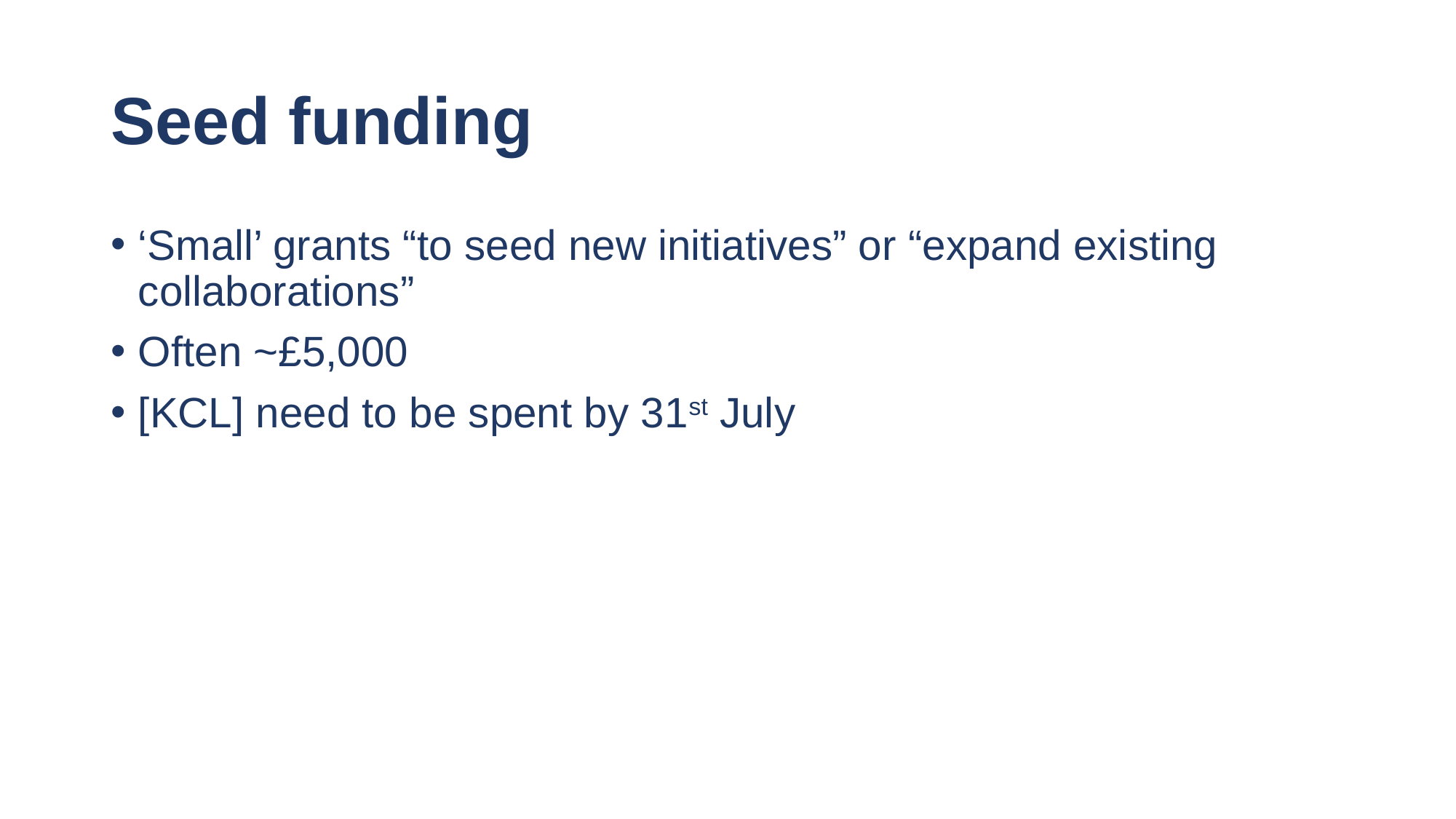

# Seed funding
‘Small’ grants “to seed new initiatives” or “expand existing collaborations”
Often ~£5,000
[KCL] need to be spent by 31st July